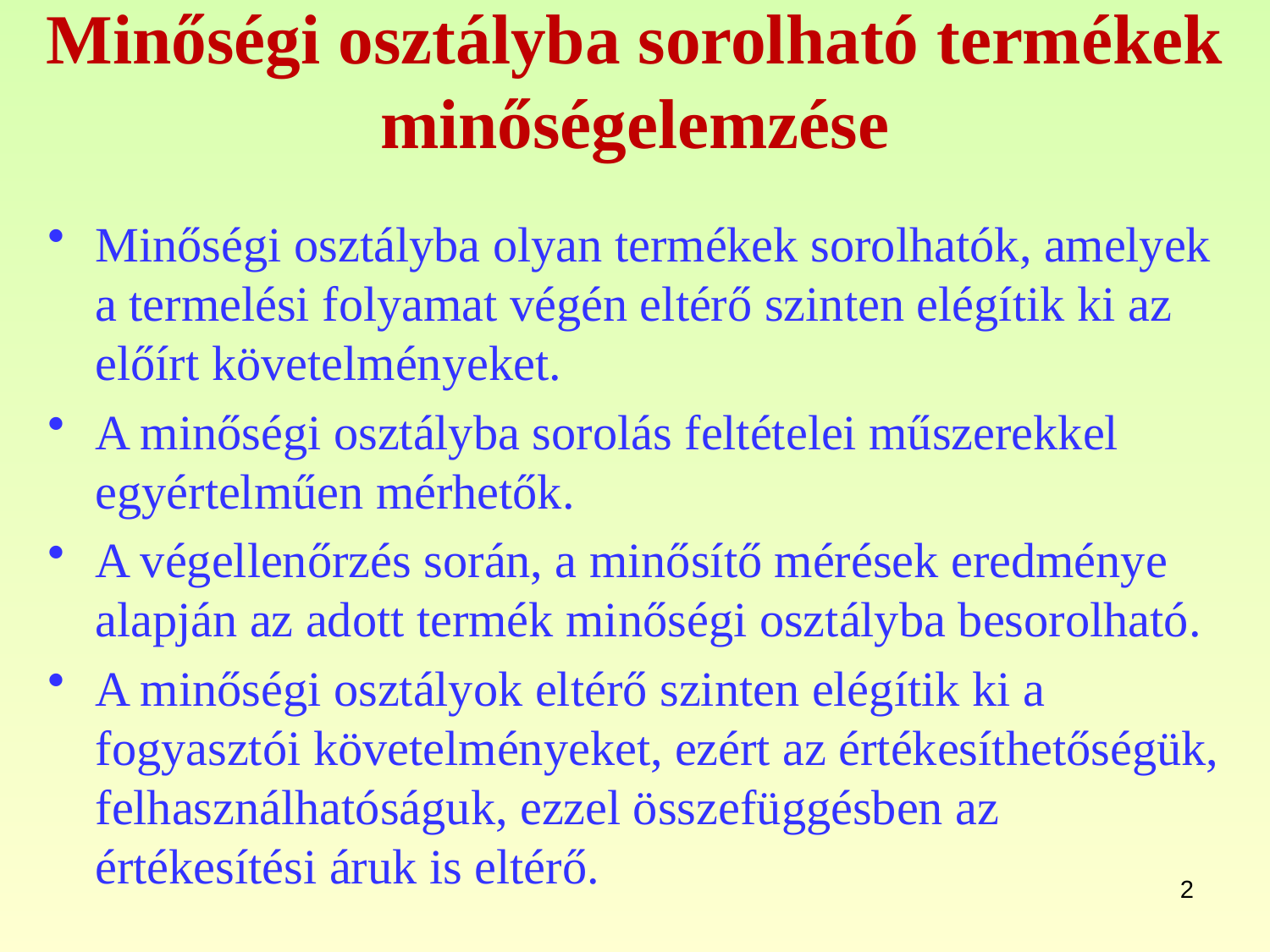

# Minőségi osztályba sorolható termékek minőségelemzése
Minőségi osztályba olyan termékek sorolhatók, amelyek a termelési folyamat végén eltérő szinten elégítik ki az előírt követelményeket.
A minőségi osztályba sorolás feltételei műszerekkel egyértelműen mérhetők.
A végellenőrzés során, a minősítő mérések eredménye alapján az adott termék minőségi osztályba besorolható.
A minőségi osztályok eltérő szinten elégítik ki a fogyasztói követelményeket, ezért az értékesíthetőségük, felhasználhatóságuk, ezzel összefüggésben az értékesítési áruk is eltérő.
2